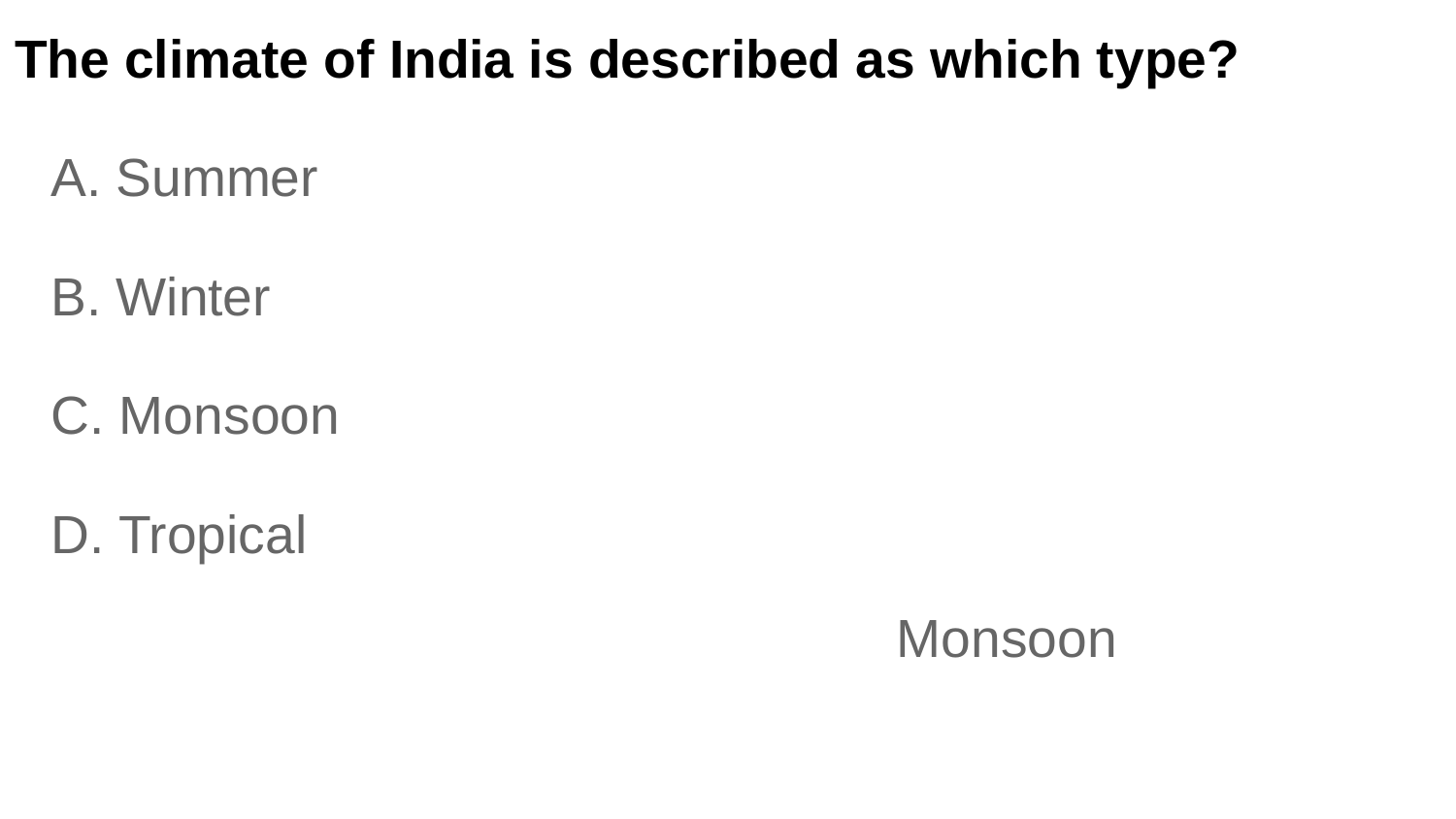

The climate of India is described as which type?
A. Summer
B. Winter
C. Monsoon
D. Tropical

Monsoon